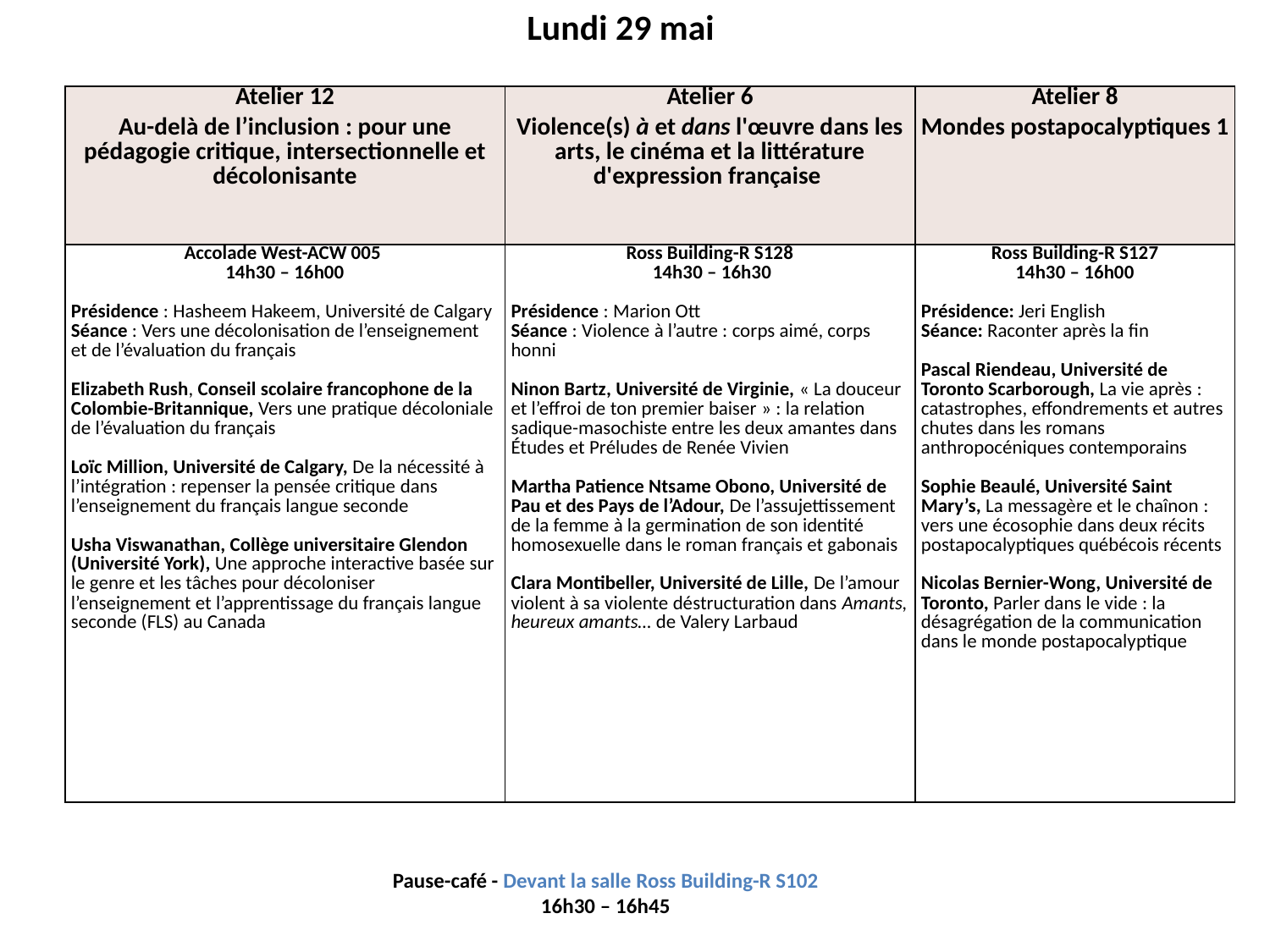

Lundi 29 mai
| Atelier 12 Au-delà de l’inclusion : pour une pédagogie critique, intersectionnelle et décolonisante | Atelier 6 Violence(s) à et dans l'œuvre dans les arts, le cinéma et la littérature d'expression française | Atelier 8 Mondes postapocalyptiques 1 |
| --- | --- | --- |
| Accolade West-ACW 005 14h30 – 16h00 Présidence : Hasheem Hakeem, Université de Calgary Séance : Vers une décolonisation de l’enseignement et de l’évaluation du français Elizabeth Rush, Conseil scolaire francophone de la Colombie-Britannique, Vers une pratique décoloniale de l’évaluation du français Loïc Million, Université de Calgary, De la nécessité à l’intégration : repenser la pensée critique dans l’enseignement du français langue seconde Usha Viswanathan, Collège universitaire Glendon (Université York), Une approche interactive basée sur le genre et les tâches pour décoloniser l’enseignement et l’apprentissage du français langue seconde (FLS) au Canada | Ross Building-R S128 14h30 – 16h30 Présidence : Marion Ott Séance : Violence à l’autre : corps aimé, corps honni Ninon Bartz, Université de Virginie, « La douceur et l’effroi de ton premier baiser » : la relation sadique-masochiste entre les deux amantes dans Études et Préludes de Renée Vivien Martha Patience Ntsame Obono, Université de Pau et des Pays de l’Adour, De l’assujettissement de la femme à la germination de son identité homosexuelle dans le roman français et gabonais Clara Montibeller, Université de Lille, De l’amour violent à sa violente déstructuration dans Amants, heureux amants… de Valery Larbaud | Ross Building-R S127 14h30 – 16h00 Présidence: Jeri English Séance: Raconter après la fin Pascal Riendeau, Université de Toronto Scarborough, La vie après : catastrophes, effondrements et autres chutes dans les romans anthropocéniques contemporains Sophie Beaulé, Université Saint Mary’s, La messagère et le chaînon : vers une écosophie dans deux récits postapocalyptiques québécois récents Nicolas Bernier-Wong, Université de Toronto, Parler dans le vide : la désagrégation de la communication dans le monde postapocalyptique |
Pause-café - Devant la salle Ross Building-R S102
16h30 – 16h45